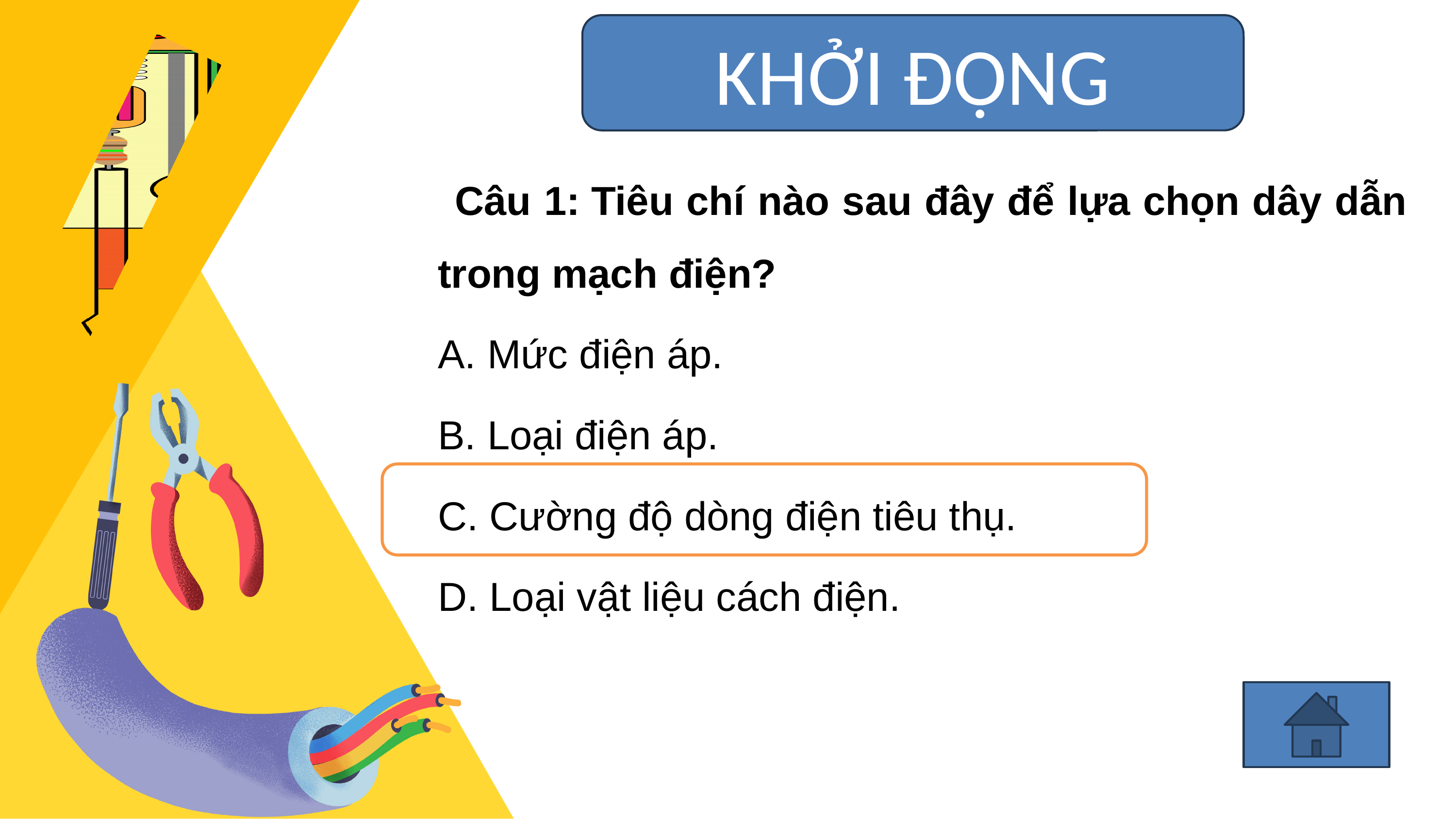

KHỞI ĐỘNG

Câu 1: Tiêu chí nào sau đây để lựa chọn dây dẫn trong mạch điện?
A. Mức điện áp.
B. Loại điện áp.
C. Cường độ dòng điện tiêu thụ.
D. Loại vật liệu cách điện.